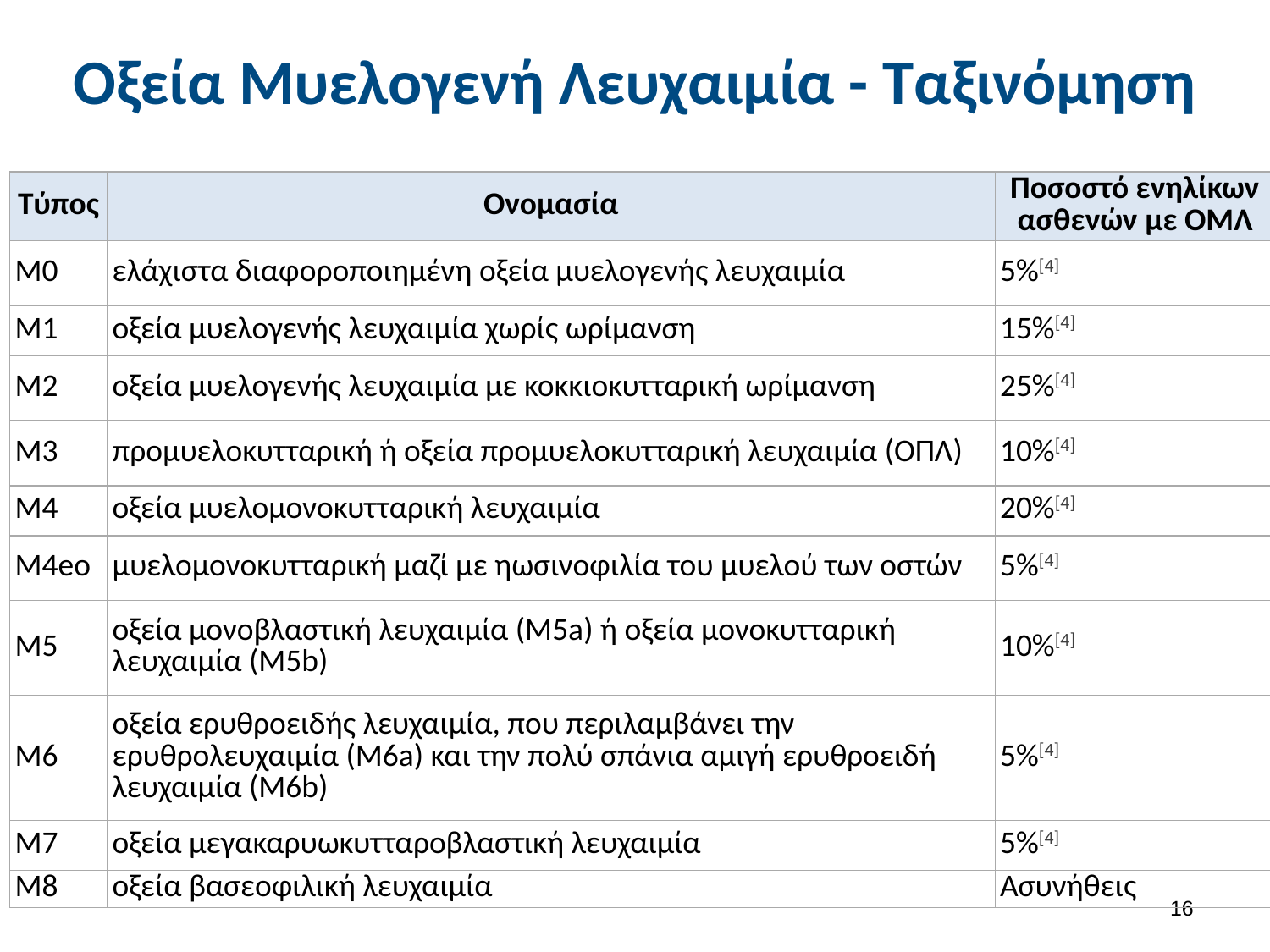

# Οξεία Μυελογενή Λευχαιμία - Ταξινόμηση
| Τύπος | Ονομασία | Ποσοστό ενηλίκων ασθενών με ΟΜΛ |
| --- | --- | --- |
| M0 | ελάχιστα διαφοροποιημένη οξεία μυελογενής λευχαιμία | 5%[4] |
| M1 | oξεία μυελογενής λευχαιμία χωρίς ωρίμανση | 15%[4] |
| M2 | οξεία μυελογενής λευχαιμία με κοκκιοκυτταρική ωρίμανση | 25%[4] |
| M3 | προμυελοκυτταρική ή οξεία προμυελοκυτταρική λευχαιμία (ΟΠΛ) | 10%[4] |
| M4 | οξεία μυελομονοκυτταρική λευχαιμία | 20%[4] |
| M4eo | μυελομονοκυτταρική μαζί με ηωσινοφιλία του μυελού των οστών | 5%[4] |
| M5 | οξεία μονοβλαστική λευχαιμία (M5a) ή οξεία μονοκυτταρική λευχαιμία (M5b) | 10%[4] |
| M6 | οξεία ερυθροειδής λευχαιμία, που περιλαμβάνει την ερυθρολευχαιμία (M6a) και την πολύ σπάνια αμιγή ερυθροειδή λευχαιμία (M6b) | 5%[4] |
| M7 | οξεία μεγακαρυωκυτταροβλαστική λευχαιμία | 5%[4] |
| M8 | οξεία βασεοφιλική λευχαιμία | Ασυνήθεις |
16